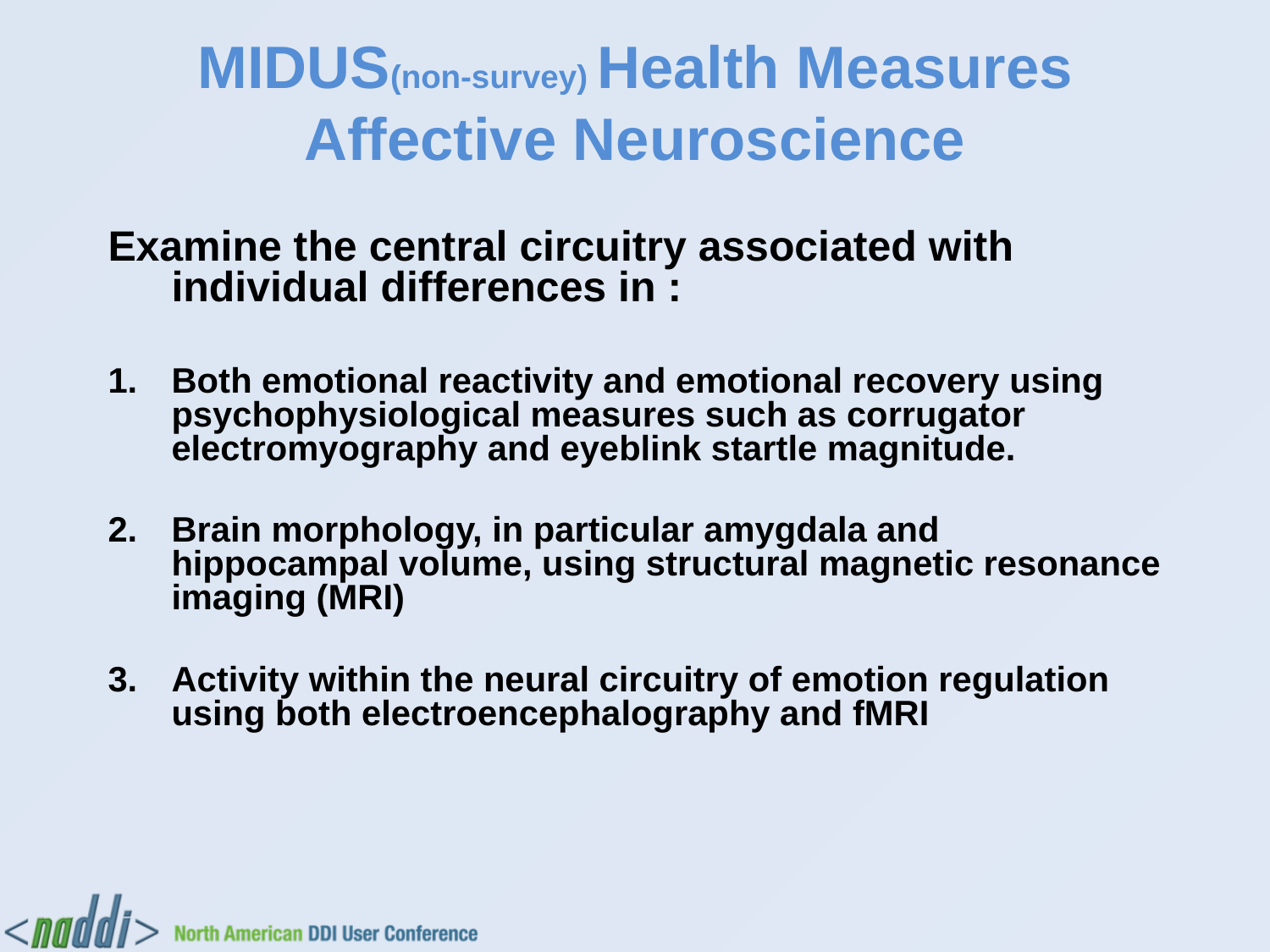

# MIDUS(non-survey) Health Measures Affective Neuroscience
Examine the central circuitry associated with individual differences in :

Both emotional reactivity and emotional recovery using psychophysiological measures such as corrugator electromyography and eyeblink startle magnitude.

Brain morphology, in particular amygdala and hippocampal volume, using structural magnetic resonance imaging (MRI)

Activity within the neural circuitry of emotion regulation using both electroencephalography and fMRI